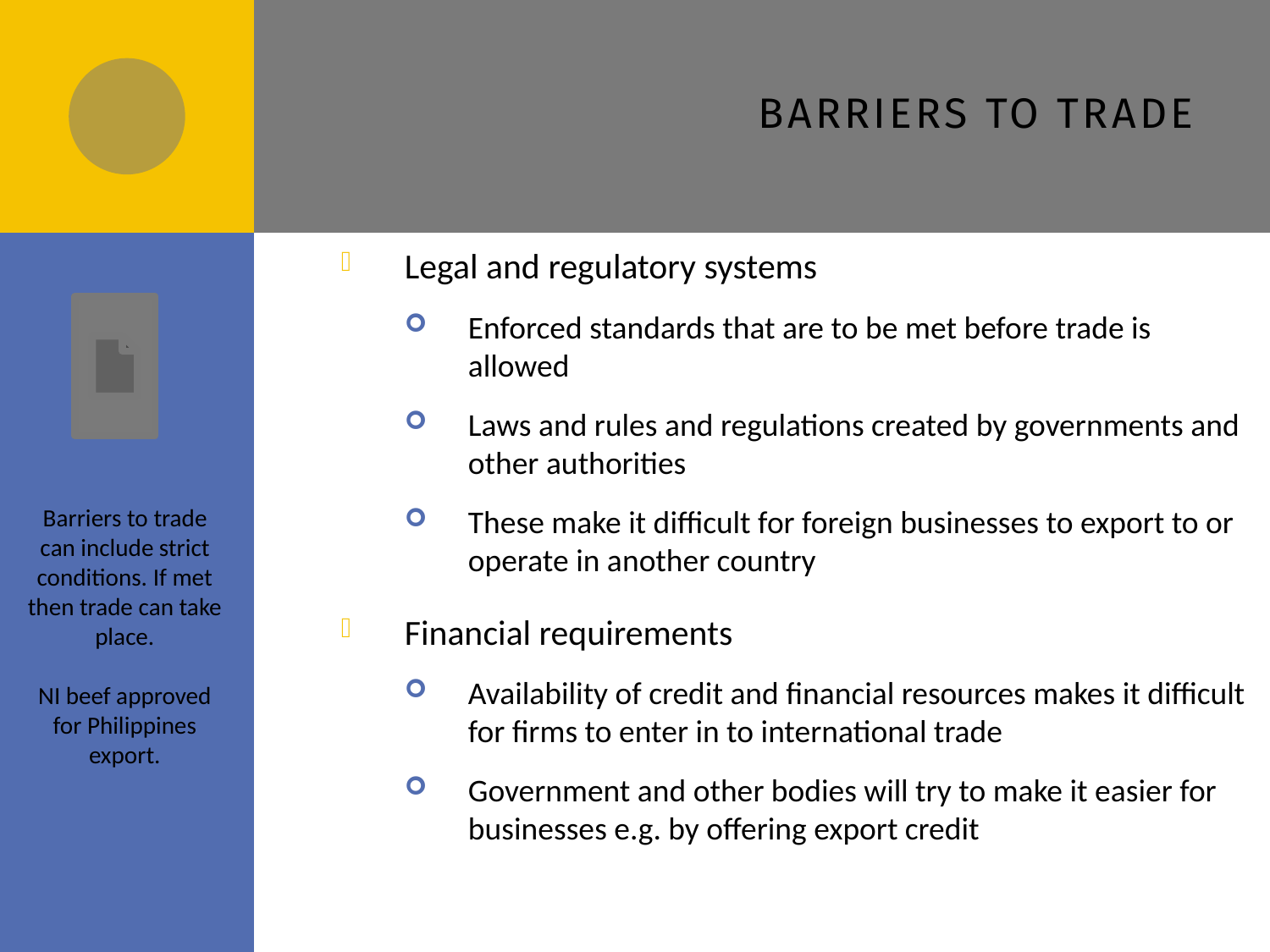

# Barriers to trade
Legal and regulatory systems
Enforced standards that are to be met before trade is allowed
Laws and rules and regulations created by governments and other authorities
These make it difficult for foreign businesses to export to or operate in another country
Financial requirements
Availability of credit and financial resources makes it difficult for firms to enter in to international trade
Government and other bodies will try to make it easier for businesses e.g. by offering export credit

Barriers to trade can include strict conditions. If met then trade can take place.

NI beef approved for Philippines export.